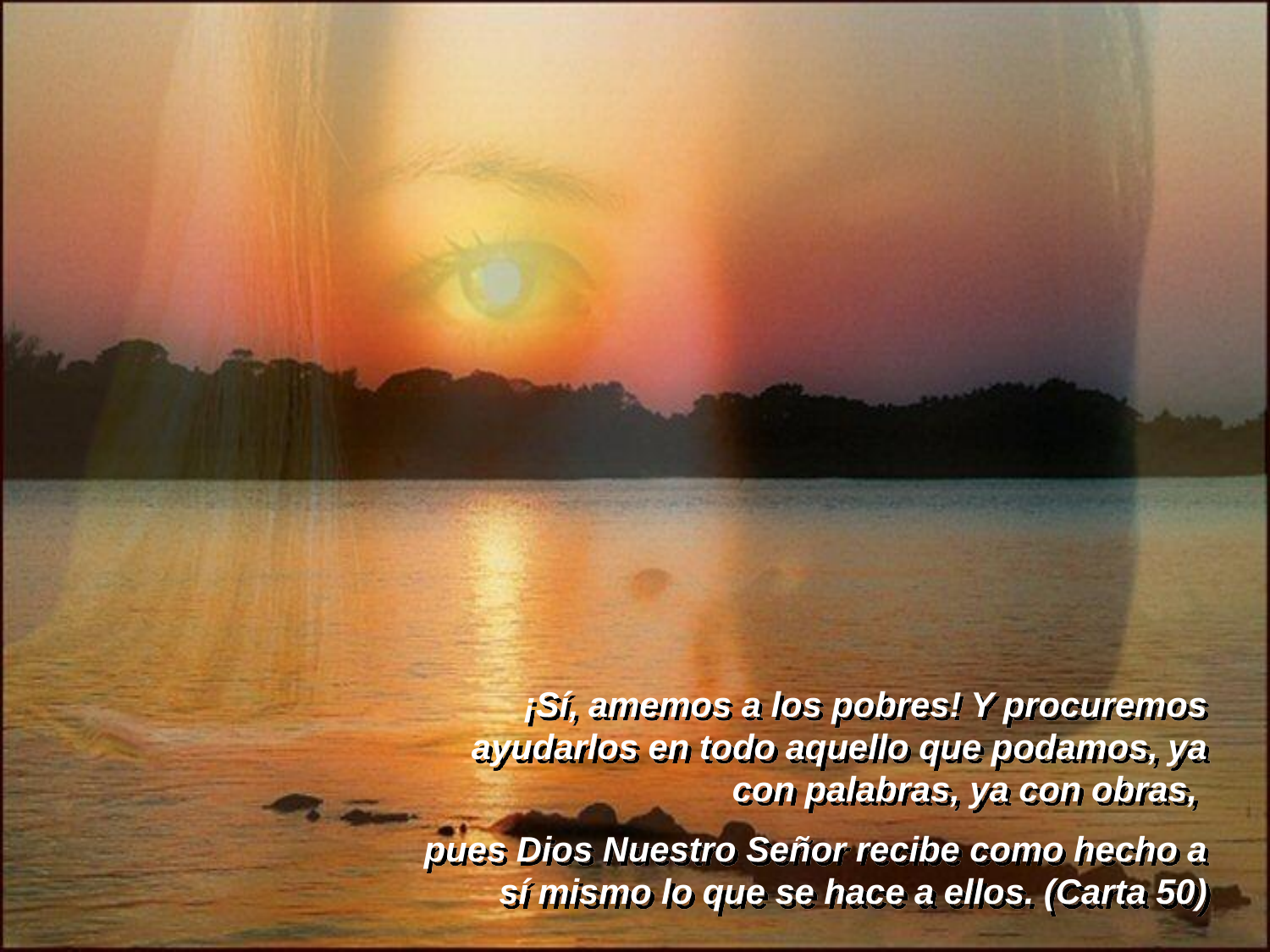

¡Sí, amemos a los pobres! Y procuremos ayudarlos en todo aquello que podamos, ya con palabras, ya con obras,
pues Dios Nuestro Señor recibe como hecho a sí mismo lo que se hace a ellos. (Carta 50)